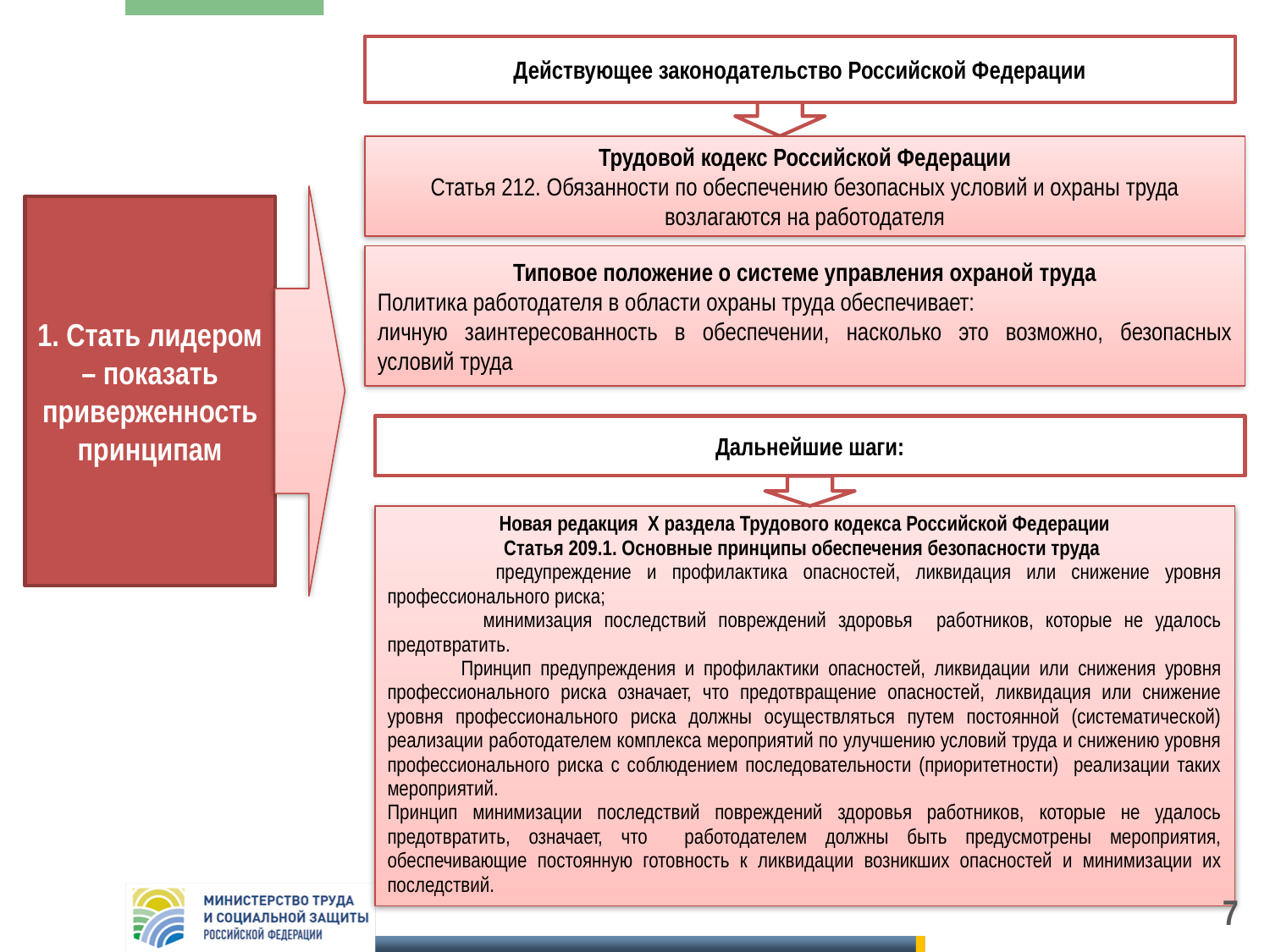

Действующее законодательство Российской Федерации

Трудовой кодекс Российской Федерации
Статья 212. Обязанности по обеспечению безопасных условий и охраны труда возлагаются на работодателя

1. Стать лидером – показать приверженность принципам

Типовое положение о системе управления охраной труда
Политика работодателя в области охраны труда обеспечивает:
личную заинтересованность в обеспечении, насколько это возможно, безопасных условий труда

Дальнейшие шаги:

Новая редакция  Х раздела Трудового кодекса Российской Федерации
Статья 209.1. Основные принципы обеспечения безопасности труда
       предупреждение и профилактика опасностей, ликвидация или снижение уровня профессионального риска;
        минимизация последствий повреждений здоровья  работников, которые не удалось предотвратить.
        Принцип предупреждения и профилактики опасностей, ликвидации или снижения уровня профессионального риска означает, что предотвращение опасностей, ликвидация или снижение уровня профессионального риска должны осуществляться путем постоянной (систематической) реализации работодателем комплекса мероприятий по улучшению условий труда и снижению уровня профессионального риска с соблюдением последовательности (приоритетности)  реализации таких мероприятий.
Принцип минимизации последствий повреждений здоровья работников, которые не удалось предотвратить, означает, что  работодателем должны быть предусмотрены мероприятия, обеспечивающие постоянную готовность к ликвидации возникших опасностей и минимизации их последствий.

7